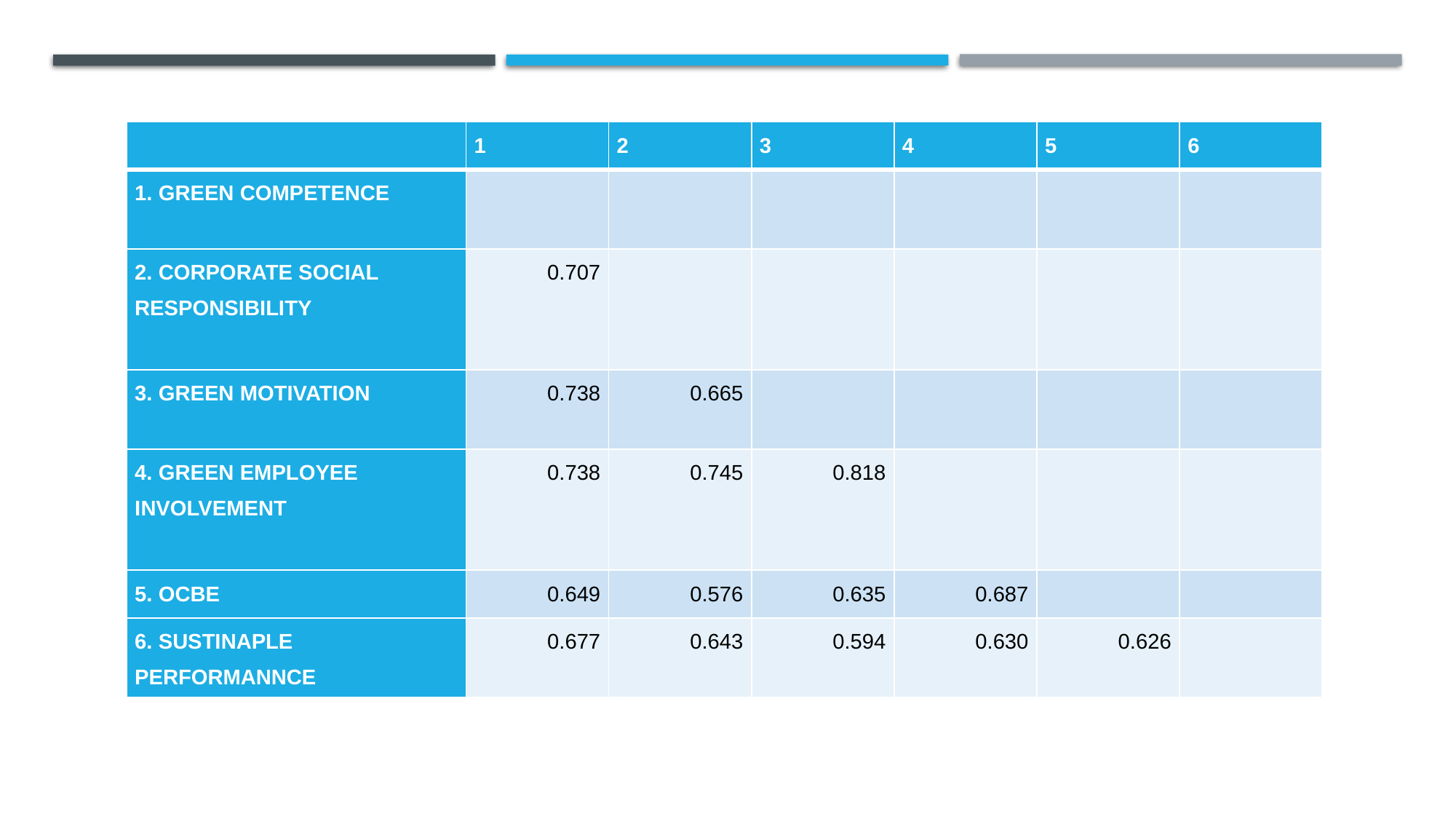

|  | 1 | 2 | 3 | 4 | 5 | 6 |
| --- | --- | --- | --- | --- | --- | --- |
| 1. Green Competence |  |  |  |  |  |  |
| 2. Corporate Social responsibility | 0.707 |  |  |  |  |  |
| 3. Green motivation | 0.738 | 0.665 |  |  |  |  |
| 4. green employee involvement | 0.738 | 0.745 | 0.818 |  |  |  |
| 5. OCBE | 0.649 | 0.576 | 0.635 | 0.687 |  |  |
| 6. sustinaple performannce | 0.677 | 0.643 | 0.594 | 0.630 | 0.626 |  |